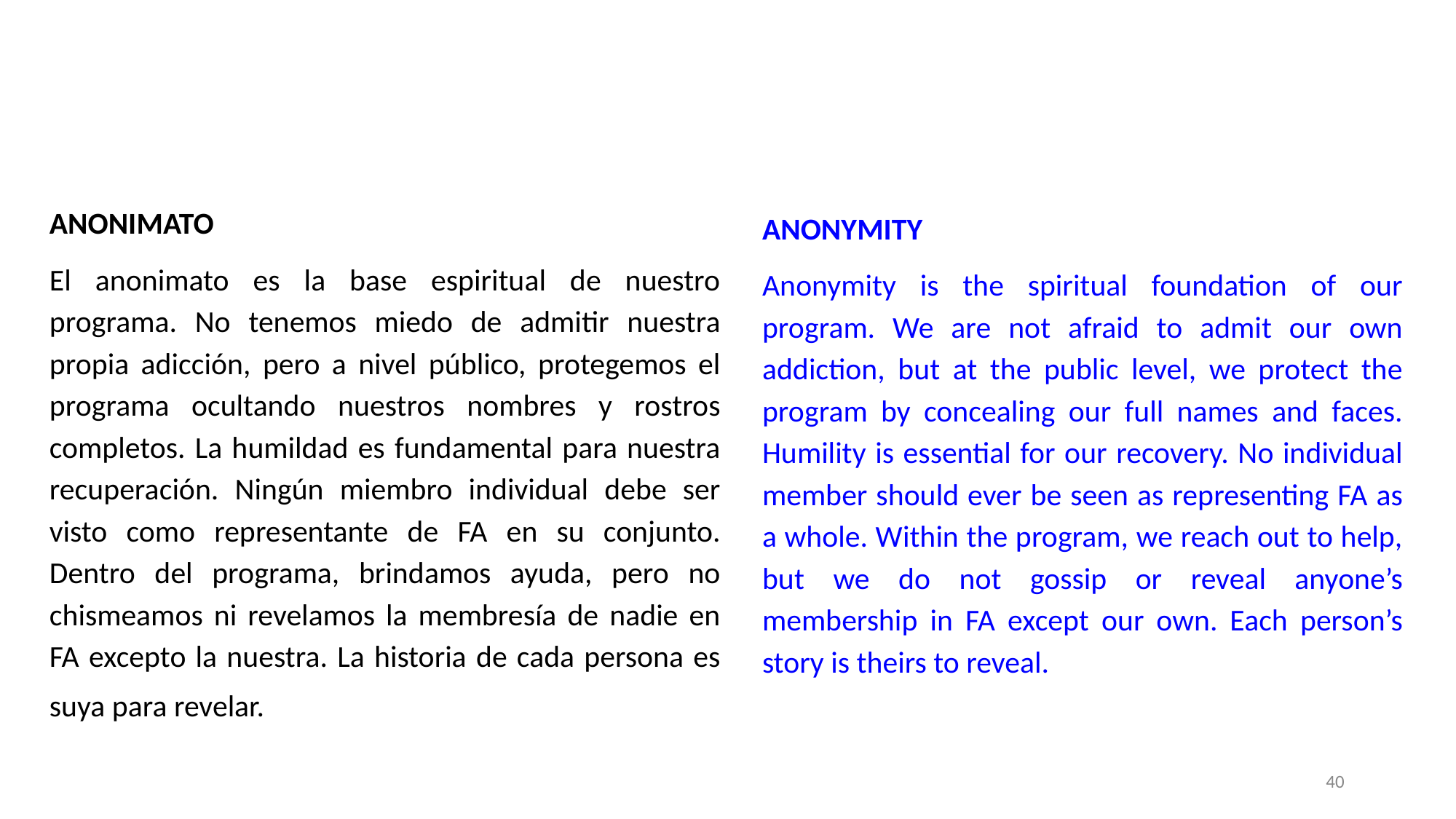

ANONIMATO

El anonimato es la base espiritual de nuestro programa. No tenemos miedo de admitir nuestra propia adicción, pero a nivel público, protegemos el programa ocultando nuestros nombres y rostros completos. La humildad es fundamental para nuestra recuperación. Ningún miembro individual debe ser visto como representante de FA en su conjunto. Dentro del programa, brindamos ayuda, pero no chismeamos ni revelamos la membresía de nadie en FA excepto la nuestra. La historia de cada persona es suya para revelar.

ANONYMITY

Anonymity is the spiritual foundation of our program. We are not afraid to admit our own addiction, but at the public level, we protect the program by concealing our full names and faces. Humility is essential for our recovery. No individual member should ever be seen as representing FA as a whole. Within the program, we reach out to help, but we do not gossip or reveal anyone’s membership in FA except our own. Each person’s story is theirs to reveal.

40